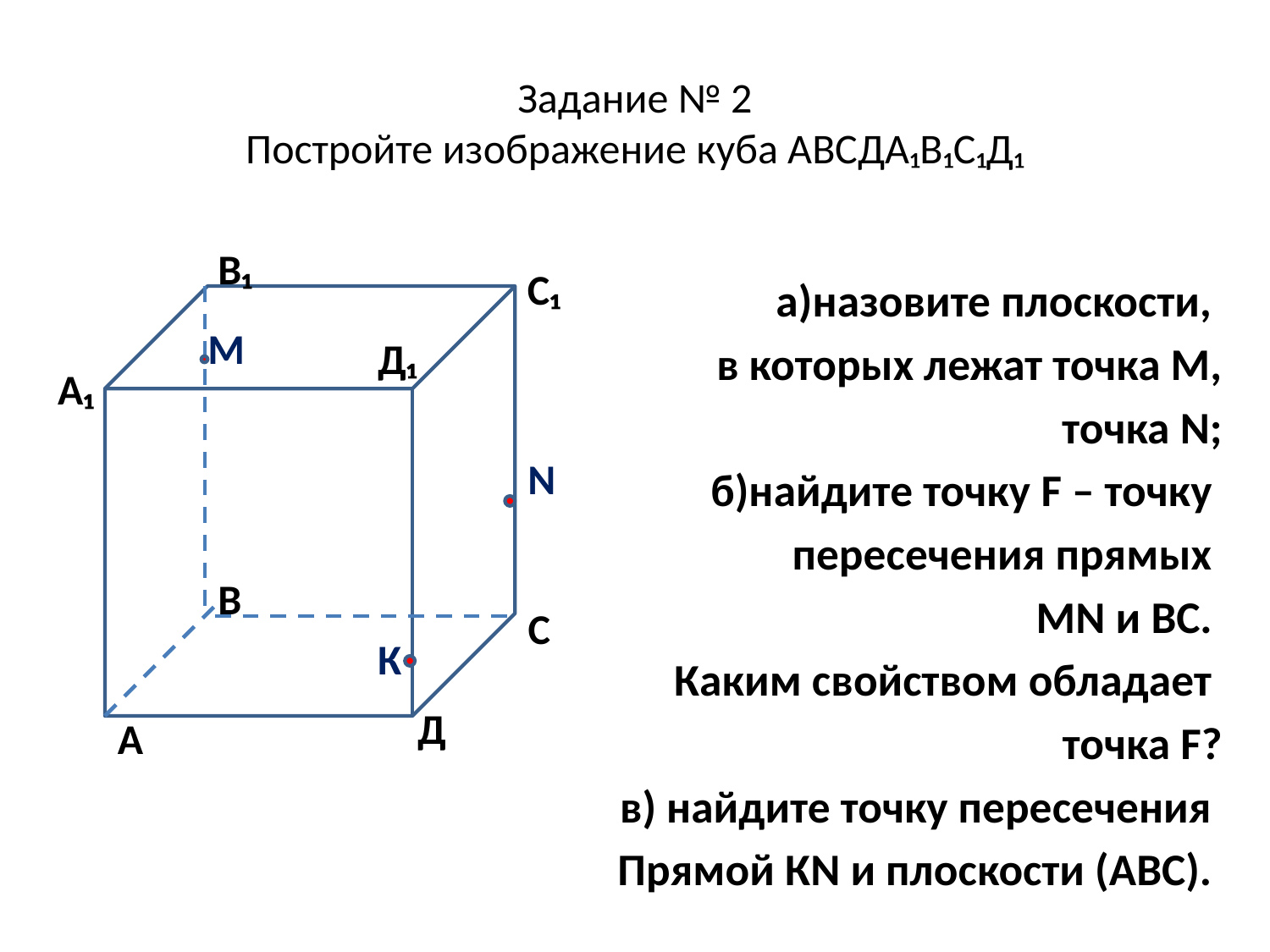

# Задание № 2 Постройте изображение куба АВСДА₁В₁С₁Д₁

 а)назовите плоскости,
в которых лежат точка М,
 точка N;
      б)найдите точку F – точку
пересечения прямых
 MN и ВС.
Каким свойством обладает
точка F?
в) найдите точку пересечения
Прямой КN и плоскости (АВС).
В₁
С₁

М
Д₁
А₁

N

В
С
К

Д
А